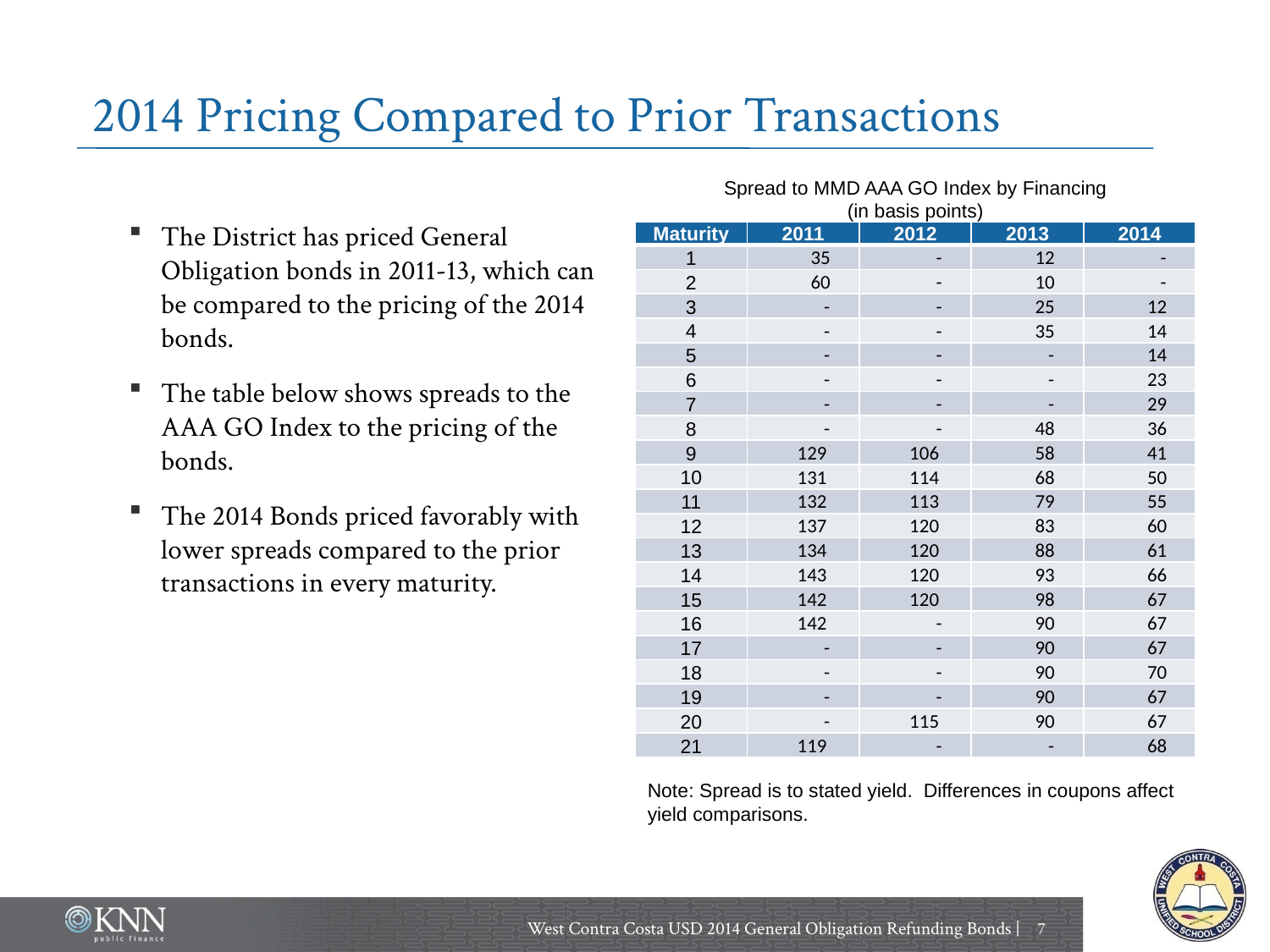

# 2014 Pricing Compared to Prior Transactions
Spread to MMD AAA GO Index by Financing
(in basis points)
The District has priced General Obligation bonds in 2011-13, which can be compared to the pricing of the 2014 bonds.
The table below shows spreads to the AAA GO Index to the pricing of the bonds.
The 2014 Bonds priced favorably with lower spreads compared to the prior transactions in every maturity.

| Maturity | 2011 | 2012 | 2013 | 2014 |
| --- | --- | --- | --- | --- |
| 1 | 35 | - | 12 | - |
| 2 | 60 | - | 10 | - |
| 3 | - | - | 25 | 12 |
| 4 | - | - | 35 | 14 |
| 5 | - | - | - | 14 |
| 6 | - | - | - | 23 |
| 7 | - | - | - | 29 |
| 8 | - | - | 48 | 36 |
| 9 | 129 | 106 | 58 | 41 |
| 10 | 131 | 114 | 68 | 50 |
| 11 | 132 | 113 | 79 | 55 |
| 12 | 137 | 120 | 83 | 60 |
| 13 | 134 | 120 | 88 | 61 |
| 14 | 143 | 120 | 93 | 66 |
| 15 | 142 | 120 | 98 | 67 |
| 16 | 142 | - | 90 | 67 |
| 17 | - | - | 90 | 67 |
| 18 | - | - | 90 | 70 |
| 19 | - | - | 90 | 67 |
| 20 | - | 115 | 90 | 67 |
| 21 | 119 | - | - | 68 |
Note: Spread is to stated yield.  Differences in coupons affect yield comparisons.

West Contra Costa USD 2014 General Obligation Refunding Bonds |
7